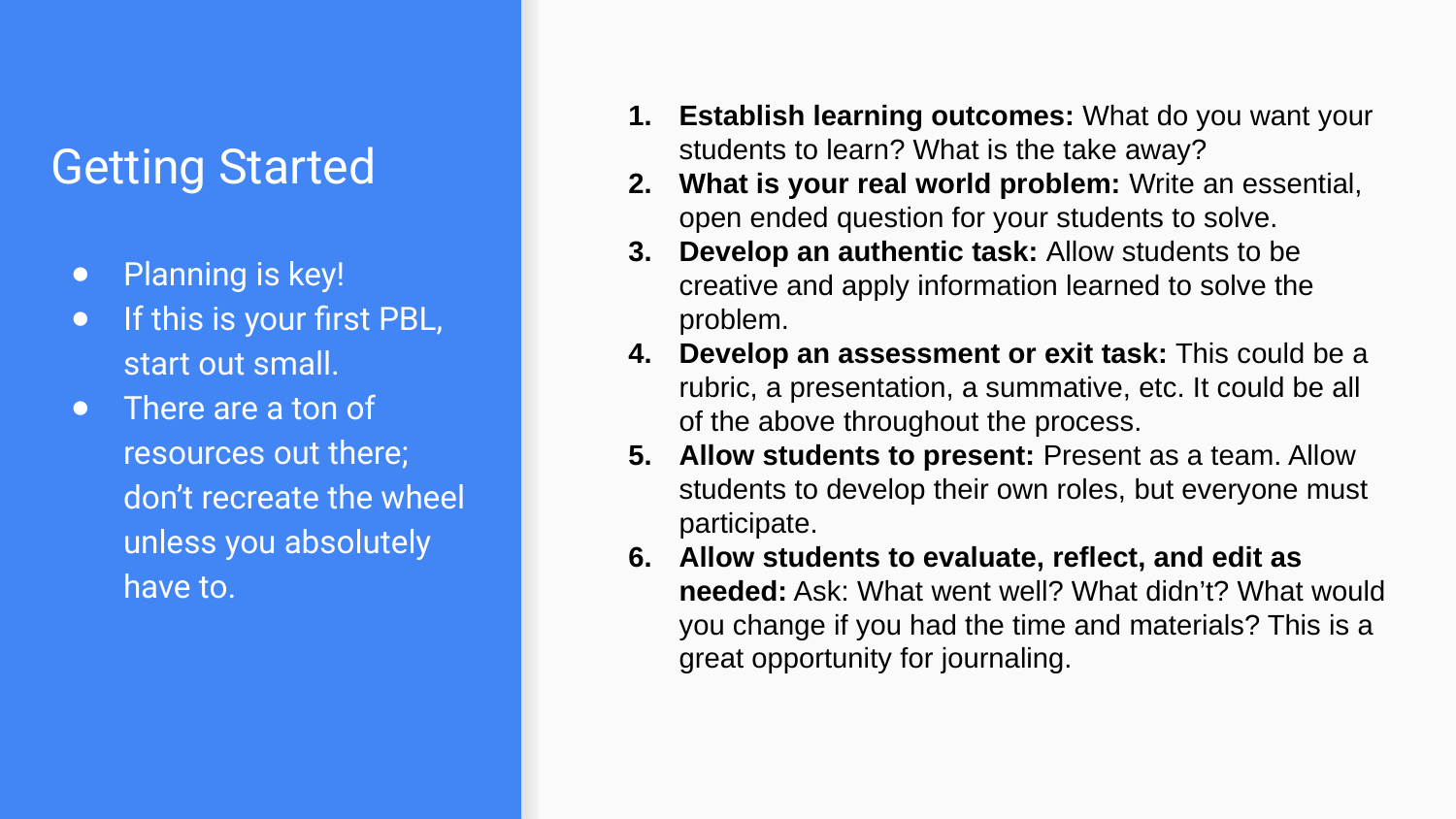

# Getting Started
Establish learning outcomes: What do you want your students to learn? What is the take away?
What is your real world problem: Write an essential, open ended question for your students to solve.
Develop an authentic task: Allow students to be creative and apply information learned to solve the problem.
Develop an assessment or exit task: This could be a rubric, a presentation, a summative, etc. It could be all of the above throughout the process.
Allow students to present: Present as a team. Allow students to develop their own roles, but everyone must participate.
Allow students to evaluate, reflect, and edit as needed: Ask: What went well? What didn’t? What would you change if you had the time and materials? This is a great opportunity for journaling.
Planning is key!
If this is your first PBL, start out small.
There are a ton of resources out there; don’t recreate the wheel unless you absolutely have to.